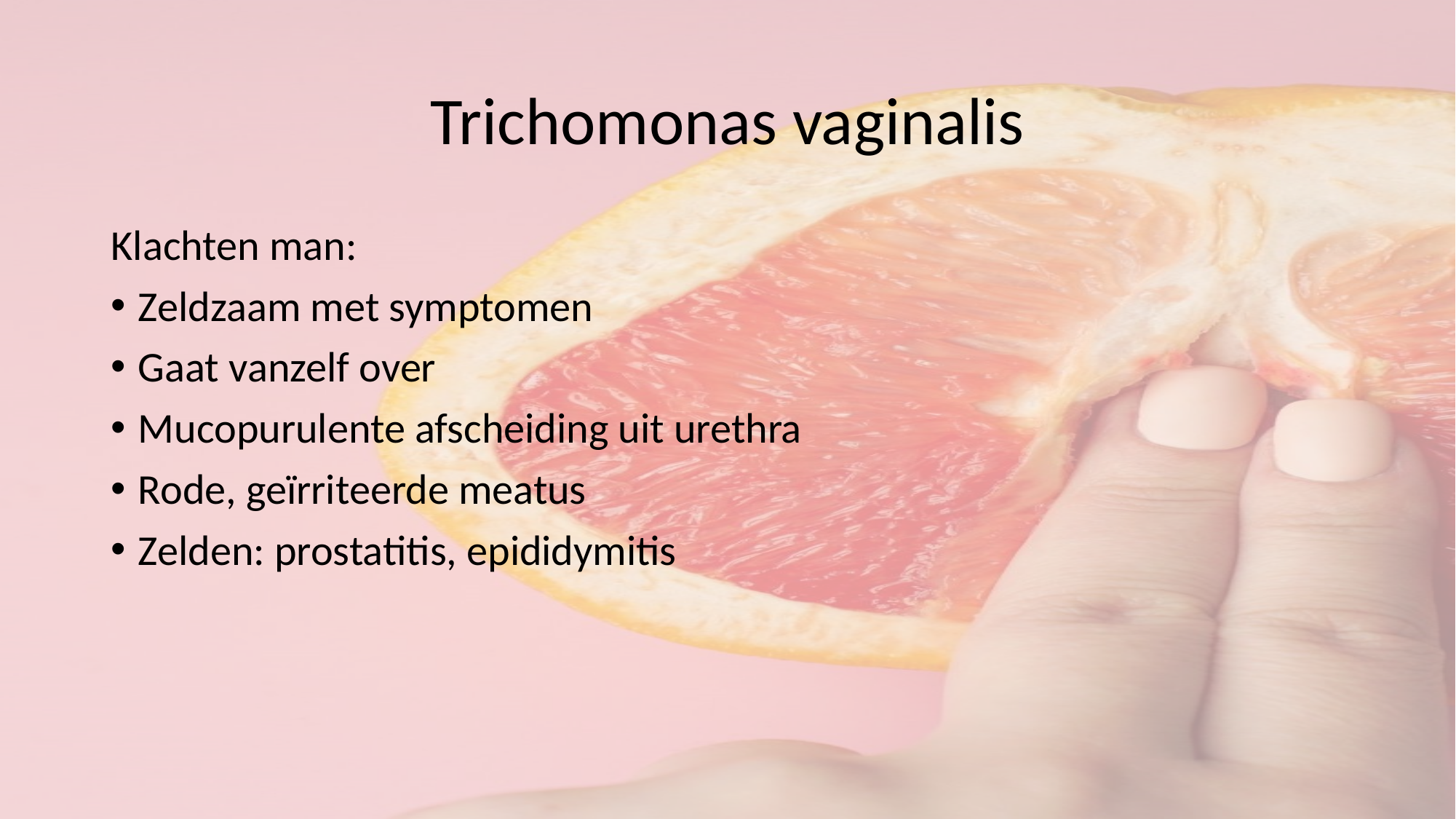

# Trichomonas vaginalis
Klachten man:
Zeldzaam met symptomen
Gaat vanzelf over
Mucopurulente afscheiding uit urethra
Rode, geïrriteerde meatus
Zelden: prostatitis, epididymitis